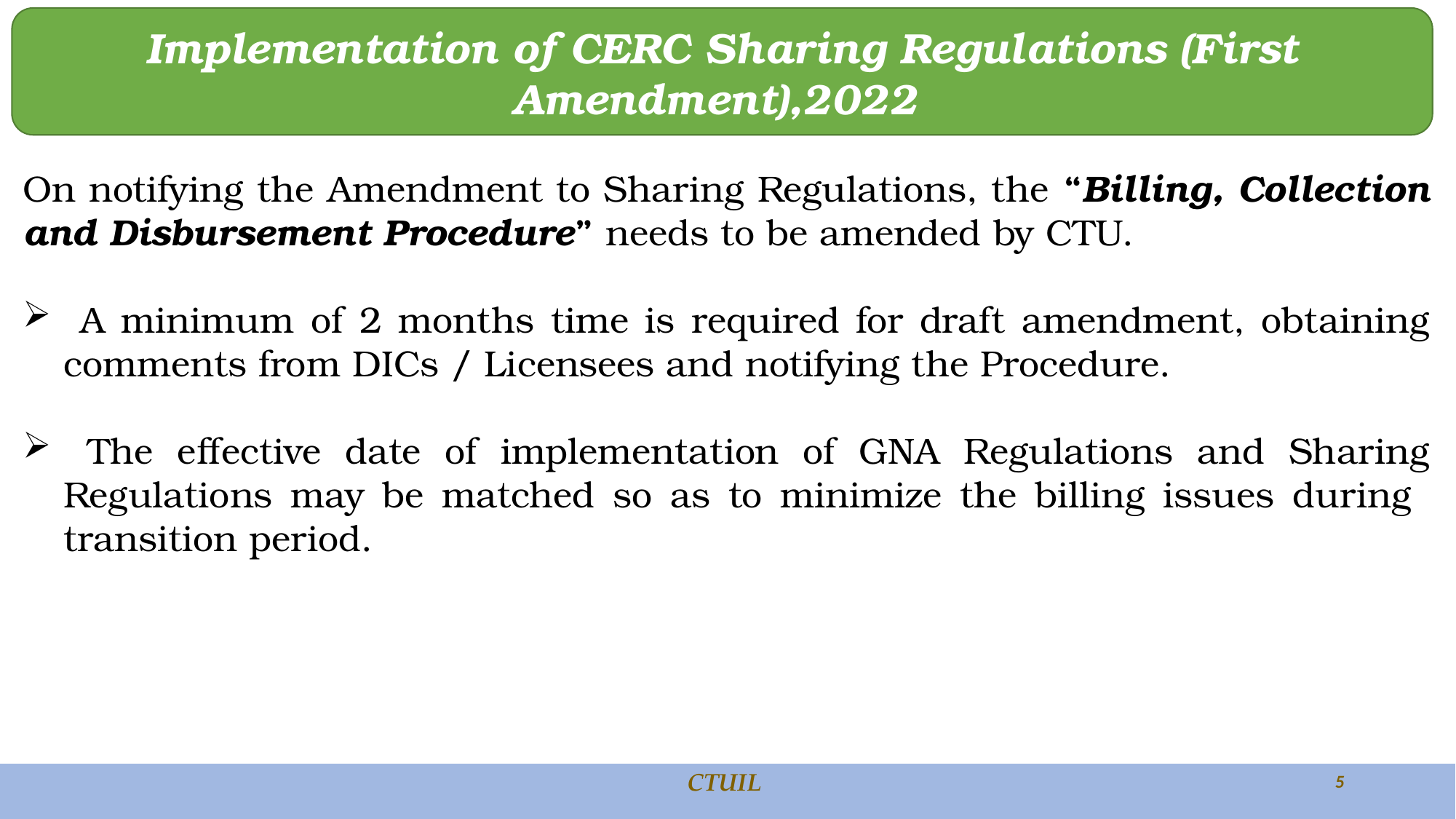

Implementation of CERC Sharing Regulations (First Amendment),2022

On notifying the Amendment to Sharing Regulations, the “Billing, Collection and Disbursement Procedure” needs to be amended by CTU.

 A minimum of 2 months time is required for draft amendment, obtaining comments from DICs / Licensees and notifying the Procedure.

 The effective date of implementation of GNA Regulations and Sharing Regulations may be matched so as to minimize the billing issues during  transition period.

CTUIL
5